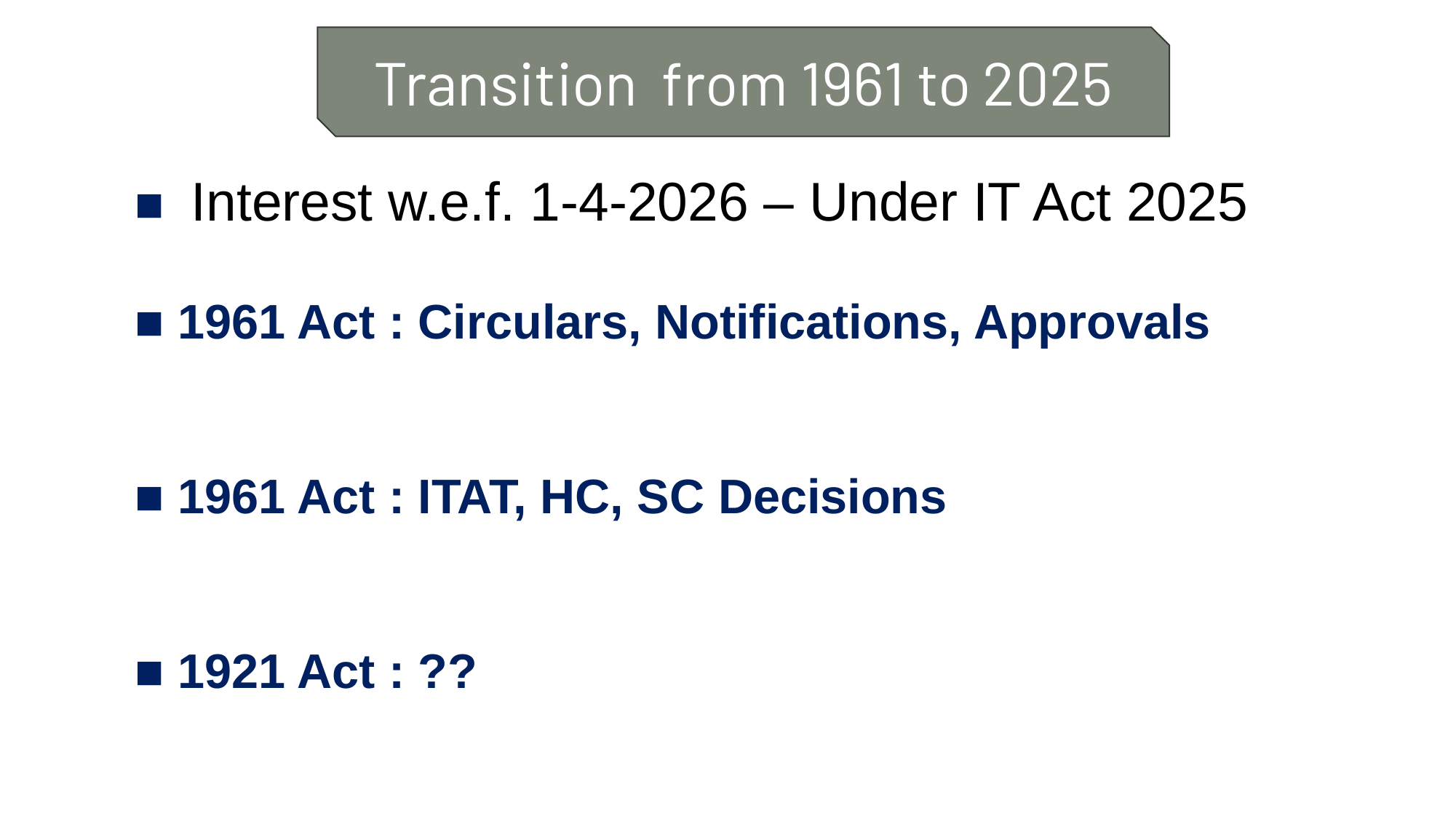

Transition  from 1961 to 2025
■  Interest w.e.f. 1-4-2026 – Under IT Act 2025

■ 1961 Act : Circulars, Notifications, Approvals

■ 1961 Act : ITAT, HC, SC Decisions

■ 1921 Act : ??